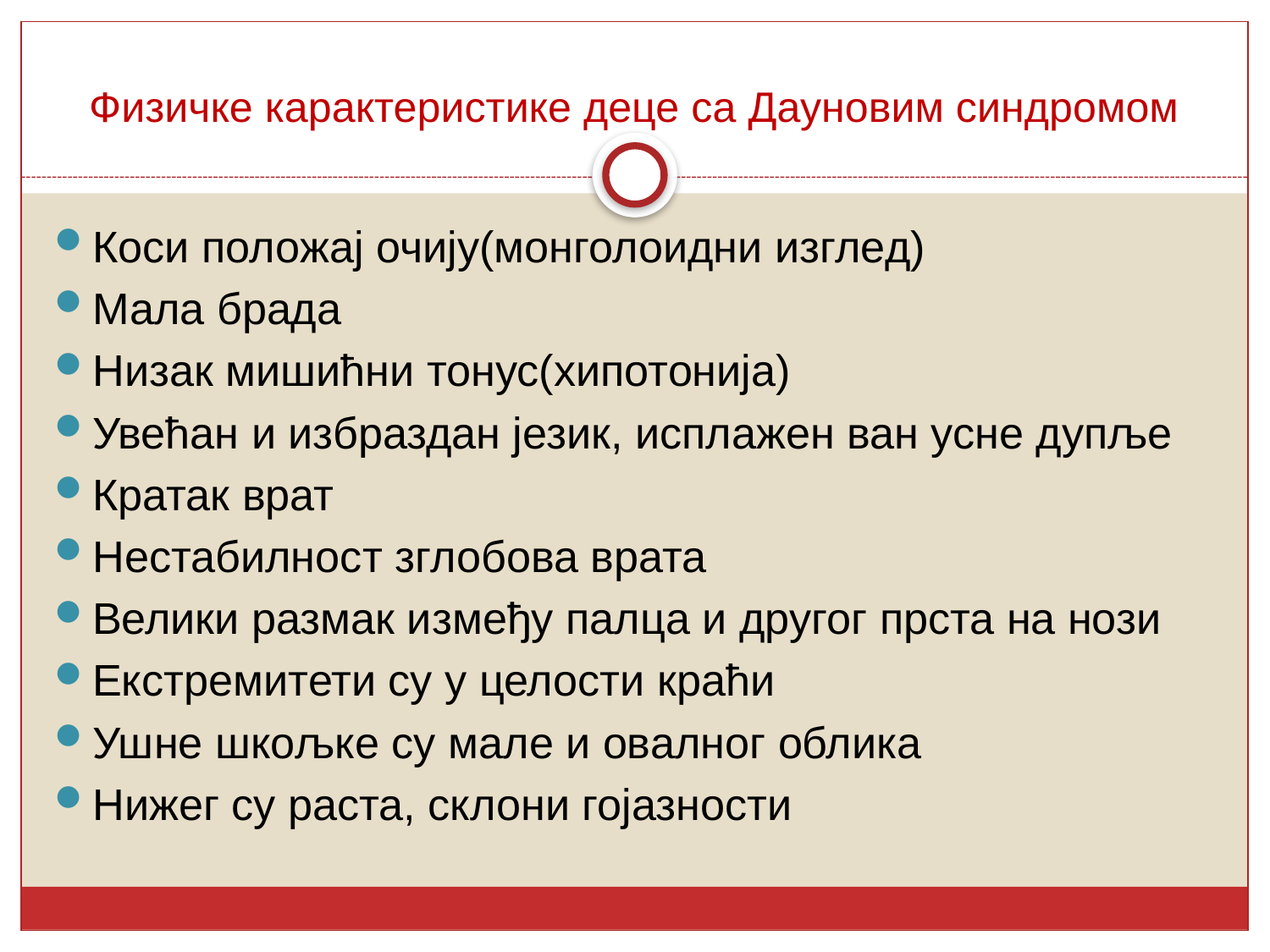

# Физичке карактеристике деце са Дауновим синдромом
Коси положај очију(монголоидни изглед)
Мала брада
Низак мишићни тонус(хипотонија)
Увећан и избраздан језик, исплажен ван усне дупље
Кратак врат
Нестабилност зглобова врата
Велики размак између палца и другог прста на нози
Екстремитети су у целости краћи
Ушне шкољке су мале и овалног облика
Нижег су раста, склони гојазности